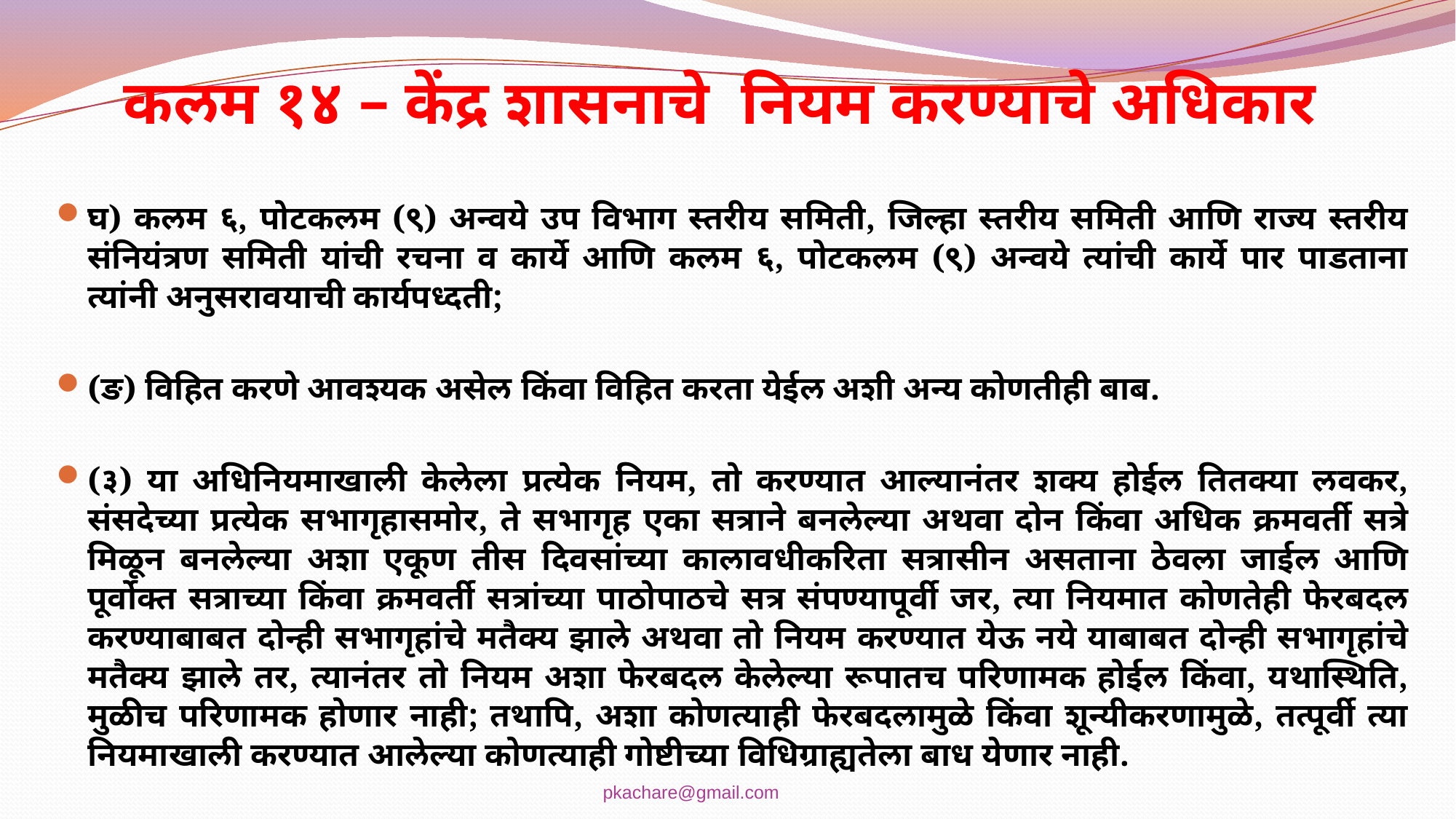

# कलम १४ – केंद्र शासनाचे  नियम करण्याचे अधिकार

घ) कलम ६, पोटकलम (९) अन्वये उप विभाग स्तरीय समिती, जिल्हा स्तरीय समिती आणि राज्य स्तरीय संनियंत्रण समिती यांची रचना व कार्ये आणि कलम ६, पोटकलम (९) अन्वये त्यांची कार्ये पार पाडताना त्यांनी अनुसरावयाची कार्यपध्दती;

(ङ) विहित करणे आवश्यक असेल किंवा विहित करता येईल अशी अन्य कोणतीही बाब.

(३) या अधिनियमाखाली केलेला प्रत्येक नियम, तो करण्यात आल्यानंतर शक्य होईल तितक्या लवकर, संसदेच्या प्रत्येक सभागृहासमोर, ते सभागृह एका सत्राने बनलेल्या अथवा दोन किंवा अधिक क्रमवर्ती सत्रे मिळून बनलेल्या अशा एकूण तीस दिवसांच्या कालावधीकरिता सत्रासीन असताना ठेवला जाईल आणि पूर्वोक्त सत्राच्या किंवा क्रमवर्ती सत्रांच्या पाठोपाठचे सत्र संपण्यापूर्वी जर, त्या नियमात कोणतेही फेरबदल करण्याबाबत दोन्ही सभागृहांचे मतैक्य झाले अथवा तो नियम करण्यात येऊ नये याबाबत दोन्ही सभागृहांचे मतैक्य झाले तर, त्यानंतर तो नियम अशा फेरबदल केलेल्या रूपातच परिणामक होईल किंवा, यथास्थिति, मुळीच परिणामक होणार नाही; तथापि, अशा कोणत्याही फेरबदलामुळे किंवा शून्यीकरणामुळे, तत्पूर्वी त्या नियमाखाली करण्यात आलेल्या कोणत्याही गोष्टीच्या विधिग्राह्यतेला बाध येणार नाही.

pkachare@gmail.com